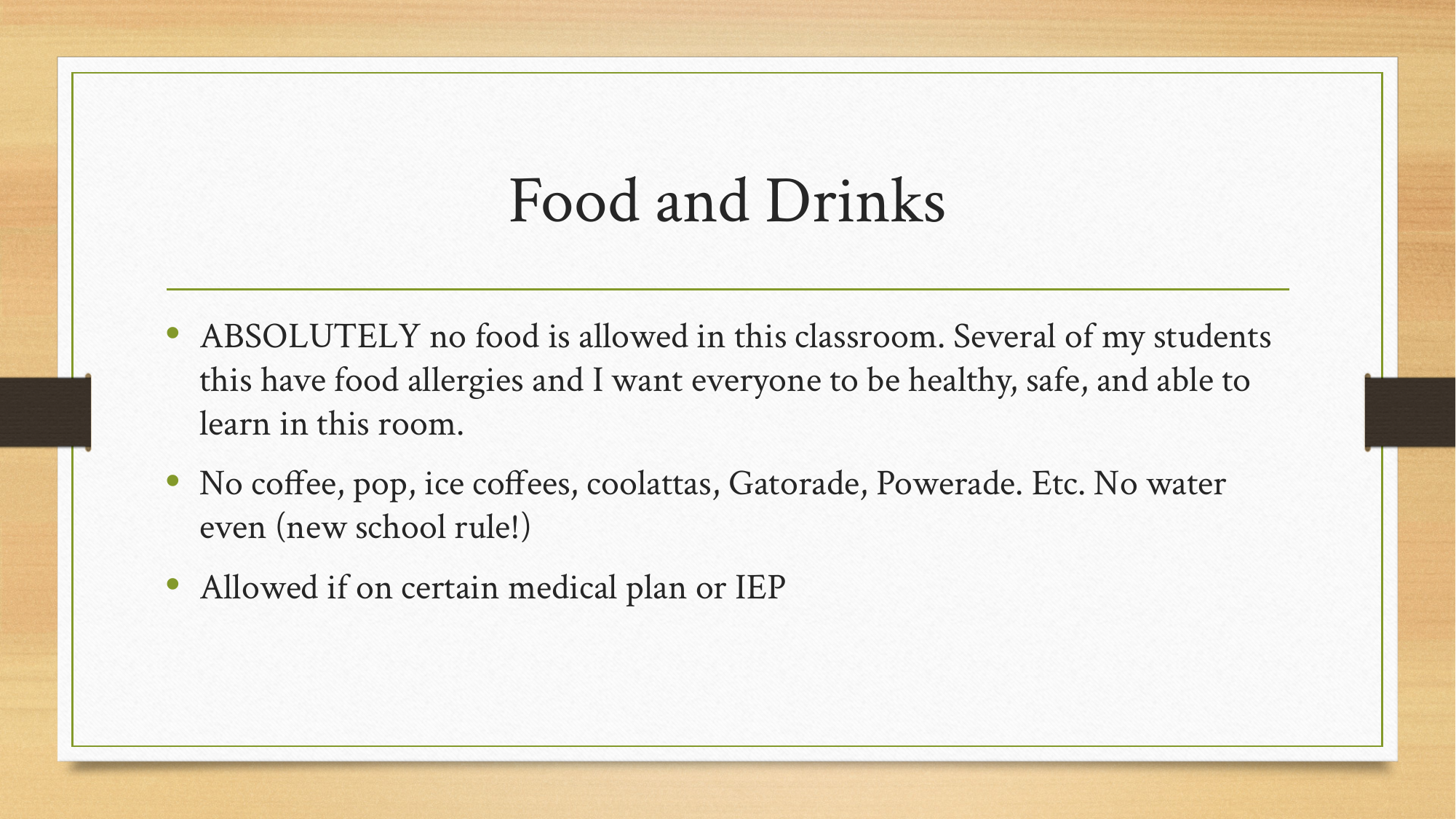

# Food and Drinks
ABSOLUTELY no food is allowed in this classroom. Several of my students this have food allergies and I want everyone to be healthy, safe, and able to learn in this room.
No coffee, pop, ice coffees, coolattas, Gatorade, Powerade. Etc. No water even (new school rule!)
Allowed if on certain medical plan or IEP